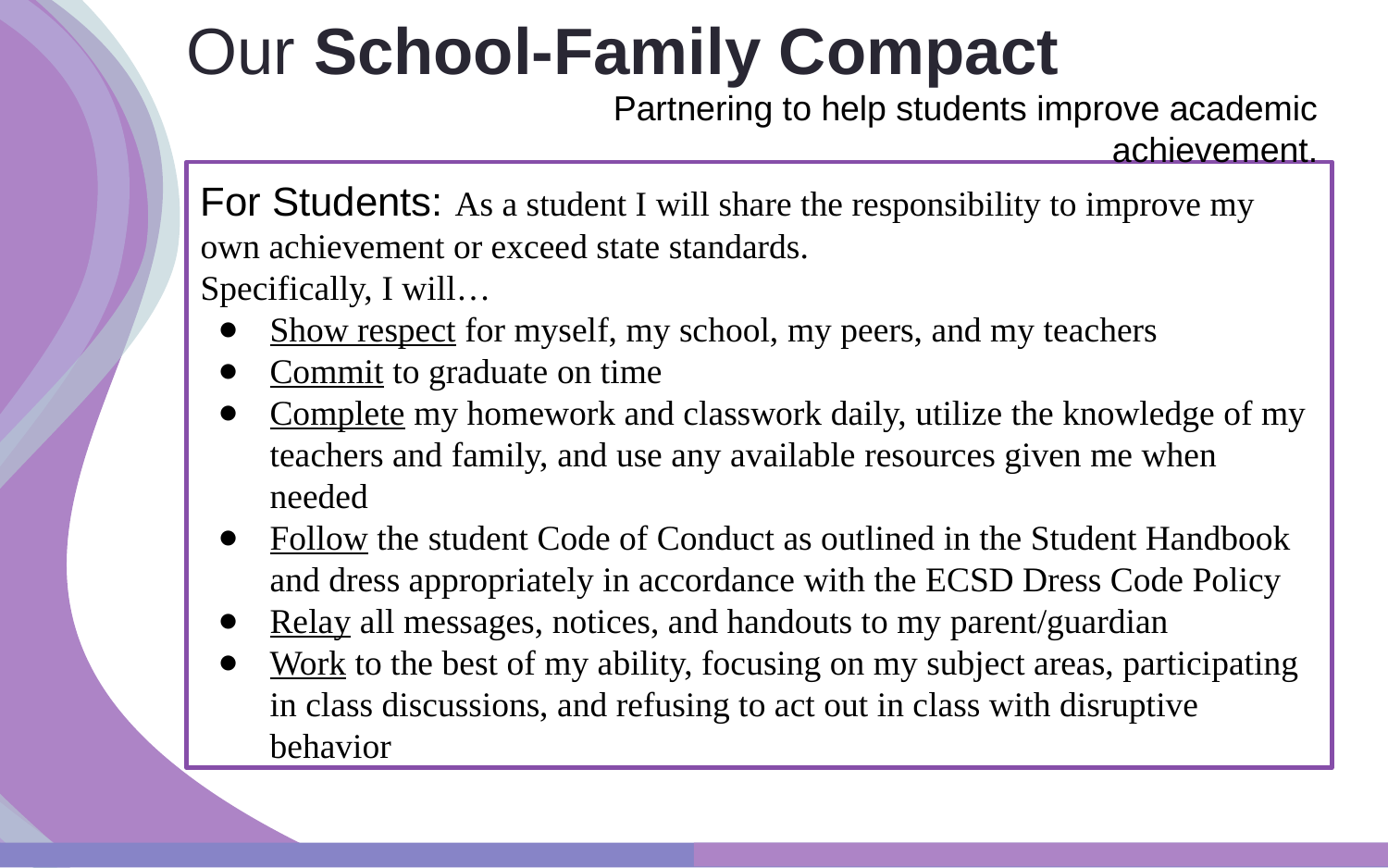

Our School-Family Compact
Partnering to help students improve academic achievement.

For Students: As a student I will share the responsibility to improve my own achievement or exceed state standards.
Specifically, I will…
Show respect for myself, my school, my peers, and my teachers
Commit to graduate on time
Complete my homework and classwork daily, utilize the knowledge of my teachers and family, and use any available resources given me when needed
Follow the student Code of Conduct as outlined in the Student Handbook and dress appropriately in accordance with the ECSD Dress Code Policy
Relay all messages, notices, and handouts to my parent/guardian
Work to the best of my ability, focusing on my subject areas, participating in class discussions, and refusing to act out in class with disruptive behavior